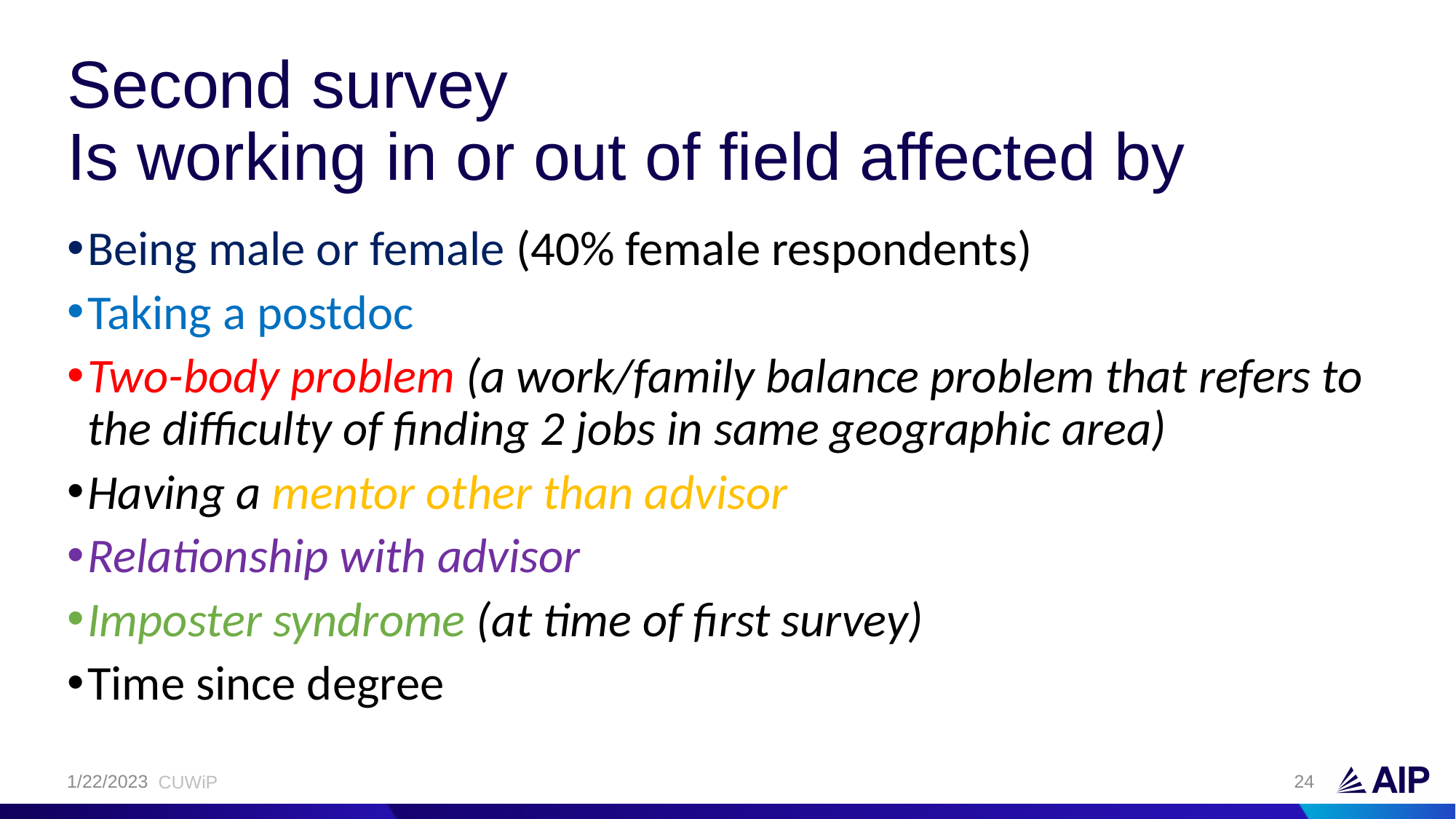

# Second survey Is working in or out of field affected by
Being male or female (40% female respondents)
Taking a postdoc
Two-body problem (a work/family balance problem that refers to the difficulty of finding 2 jobs in same geographic area)
Having a mentor other than advisor
Relationship with advisor
Imposter syndrome (at time of first survey)
Time since degree

1/22/2023
24
CUWiP